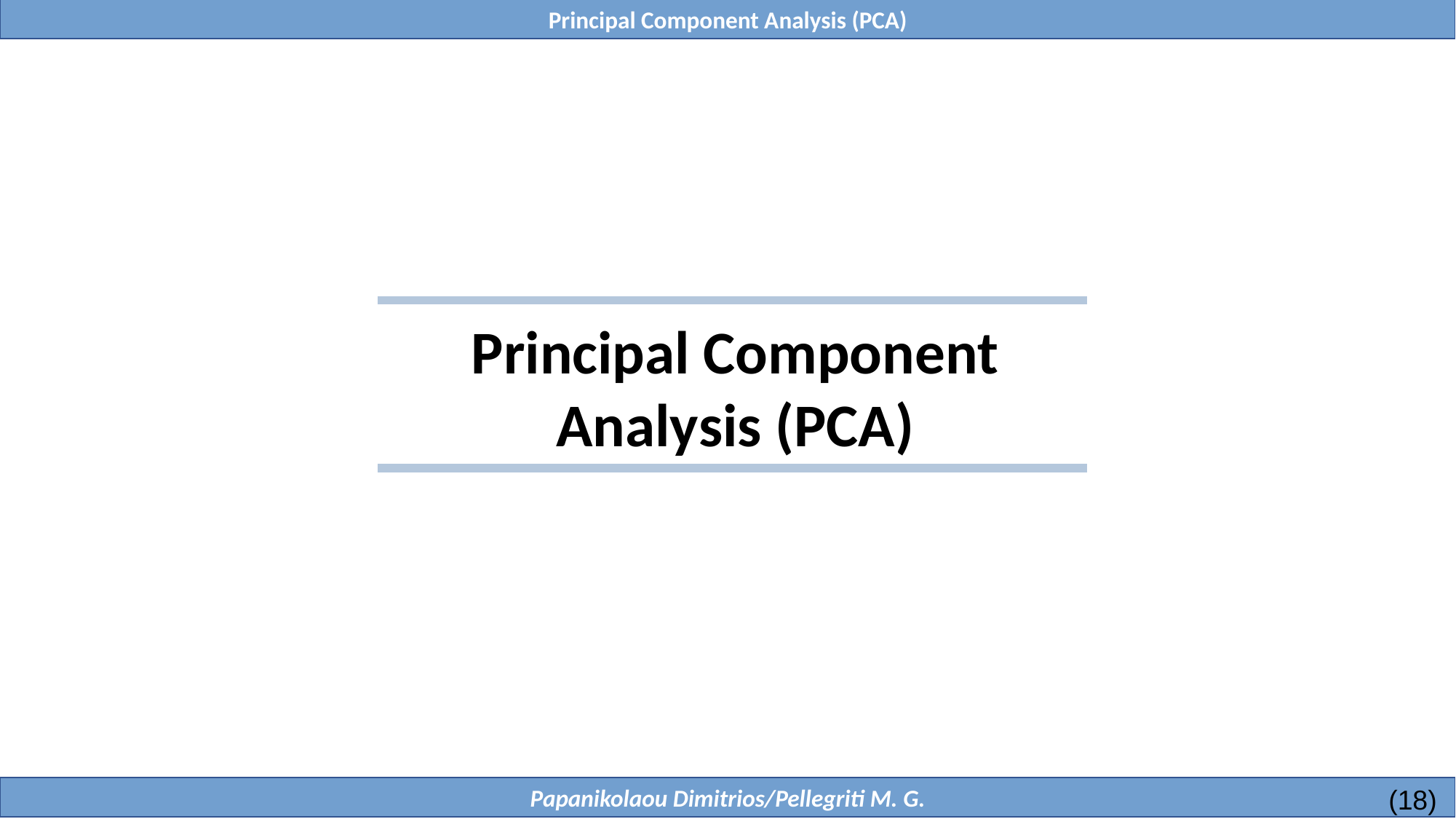

Principal Component Analysis (PCA)
Principal Component Analysis (PCA)
(18)
Papanikolaou Dimitrios/Pellegriti M. G.